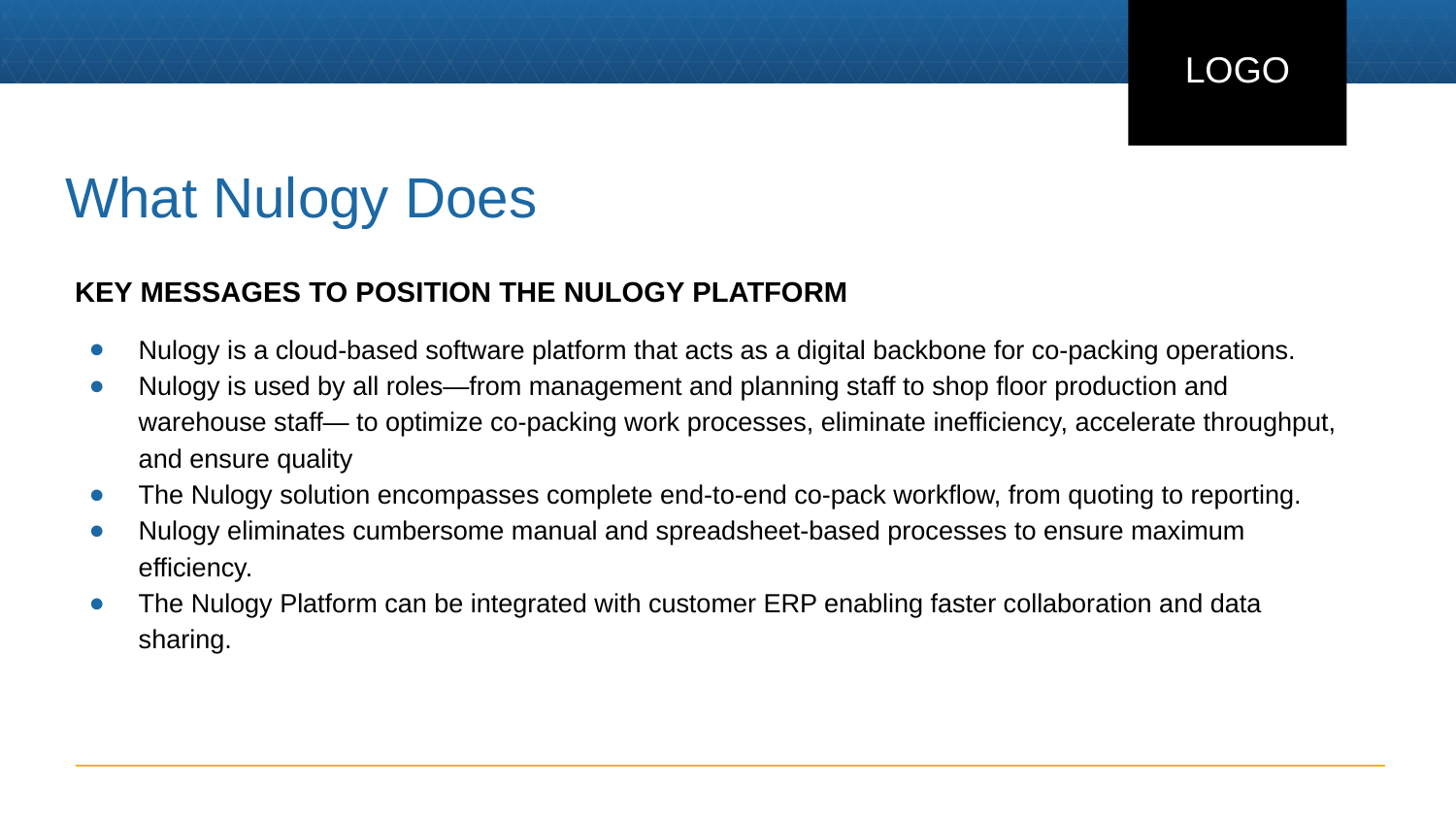

LOGO
What Nulogy Does
KEY MESSAGES TO POSITION THE NULOGY PLATFORM
Nulogy is a cloud-based software platform that acts as a digital backbone for co-packing operations.
Nulogy is used by all roles—from management and planning staff to shop floor production and warehouse staff— to optimize co-packing work processes, eliminate inefficiency, accelerate throughput, and ensure quality
The Nulogy solution encompasses complete end-to-end co-pack workflow, from quoting to reporting.
Nulogy eliminates cumbersome manual and spreadsheet-based processes to ensure maximum efficiency.
The Nulogy Platform can be integrated with customer ERP enabling faster collaboration and data sharing.